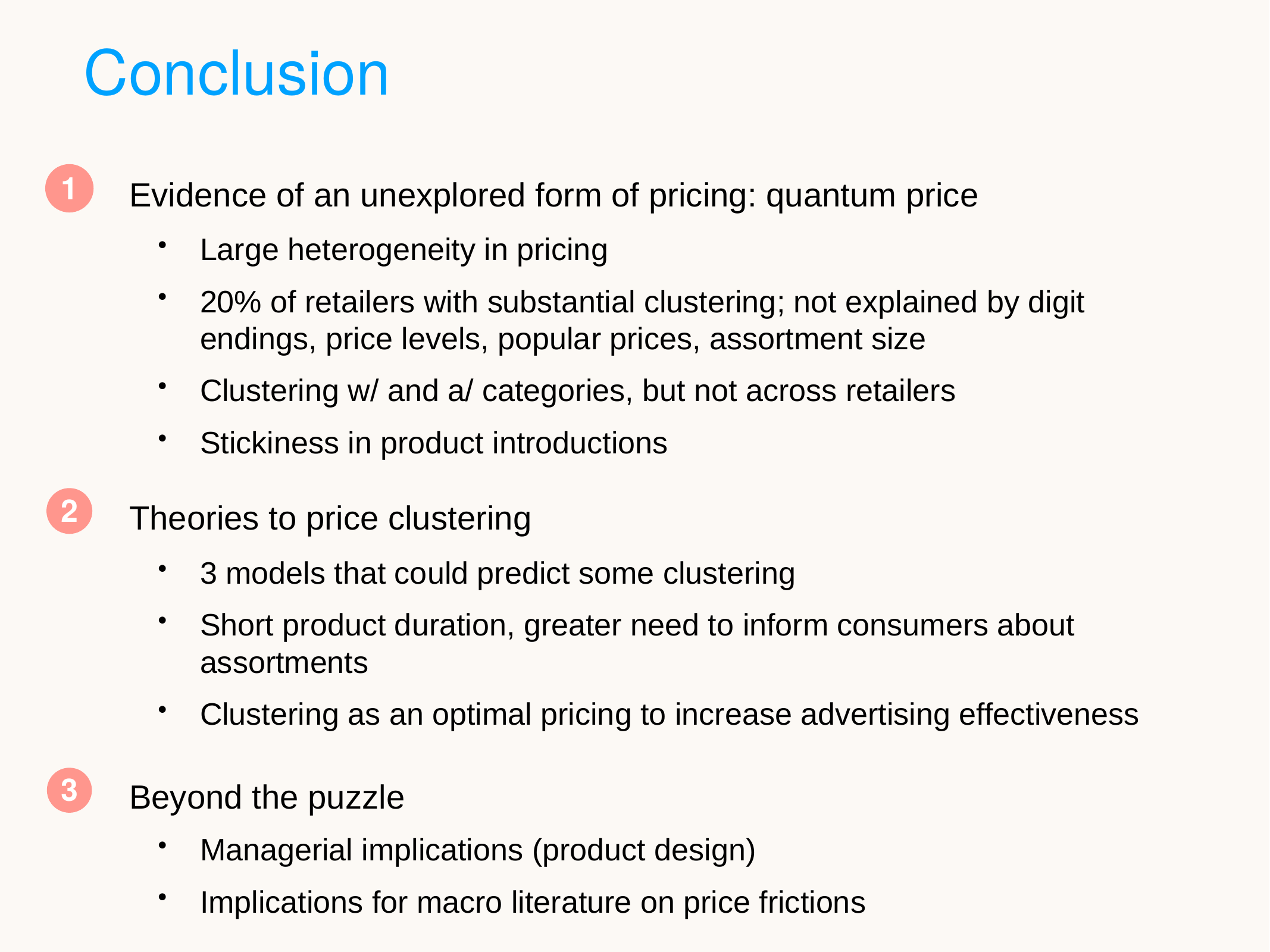

# Conclusion
1

Evidence of an unexplored form of pricing: quantum price
Large heterogeneity in pricing
20% of retailers with substantial clustering; not explained by digit endings, price levels, popular prices, assortment size
Clustering w/ and a/ categories, but not across retailers
Stickiness in product introductions
Theories to price clustering
2

3 models that could predict some clustering
Short product duration, greater need to inform consumers about assortments
Clustering as an optimal pricing to increase advertising effectiveness
Beyond the puzzle
3

Managerial implications (product design)
Implications for macro literature on price frictions